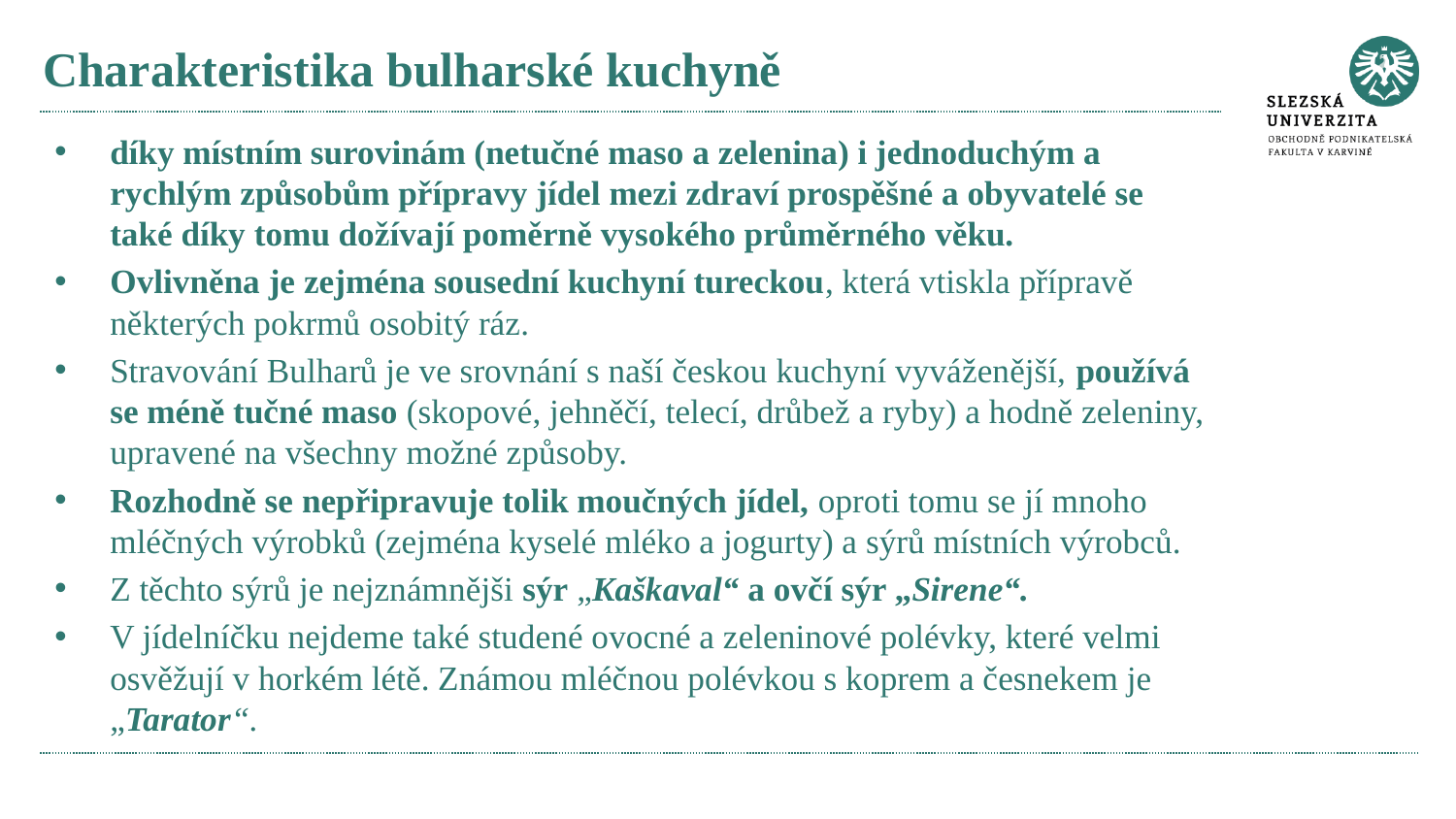

# Charakteristika bulharské kuchyně
díky místním surovinám (netučné maso a zelenina) i jednoduchým a rychlým způsobům přípravy jídel mezi zdraví prospěšné a obyvatelé se také díky tomu dožívají poměrně vysokého průměrného věku.
Ovlivněna je zejména sousední kuchyní tureckou, která vtiskla přípravě některých pokrmů osobitý ráz.
Stravování Bulharů je ve srovnání s naší českou kuchyní vyváženější, používá se méně tučné maso (skopové, jehněčí, telecí, drůbež a ryby) a hodně zeleniny, upravené na všechny možné způsoby.
Rozhodně se nepřipravuje tolik moučných jídel, oproti tomu se jí mnoho mléčných výrobků (zejména kyselé mléko a jogurty) a sýrů místních výrobců.
Z těchto sýrů je nejznámnějši sýr „Kaškaval“ a ovčí sýr „Sirene“.
V jídelníčku nejdeme také studené ovocné a zeleninové polévky, které velmi osvěžují v horkém létě. Známou mléčnou polévkou s koprem a česnekem je „Tarator“.